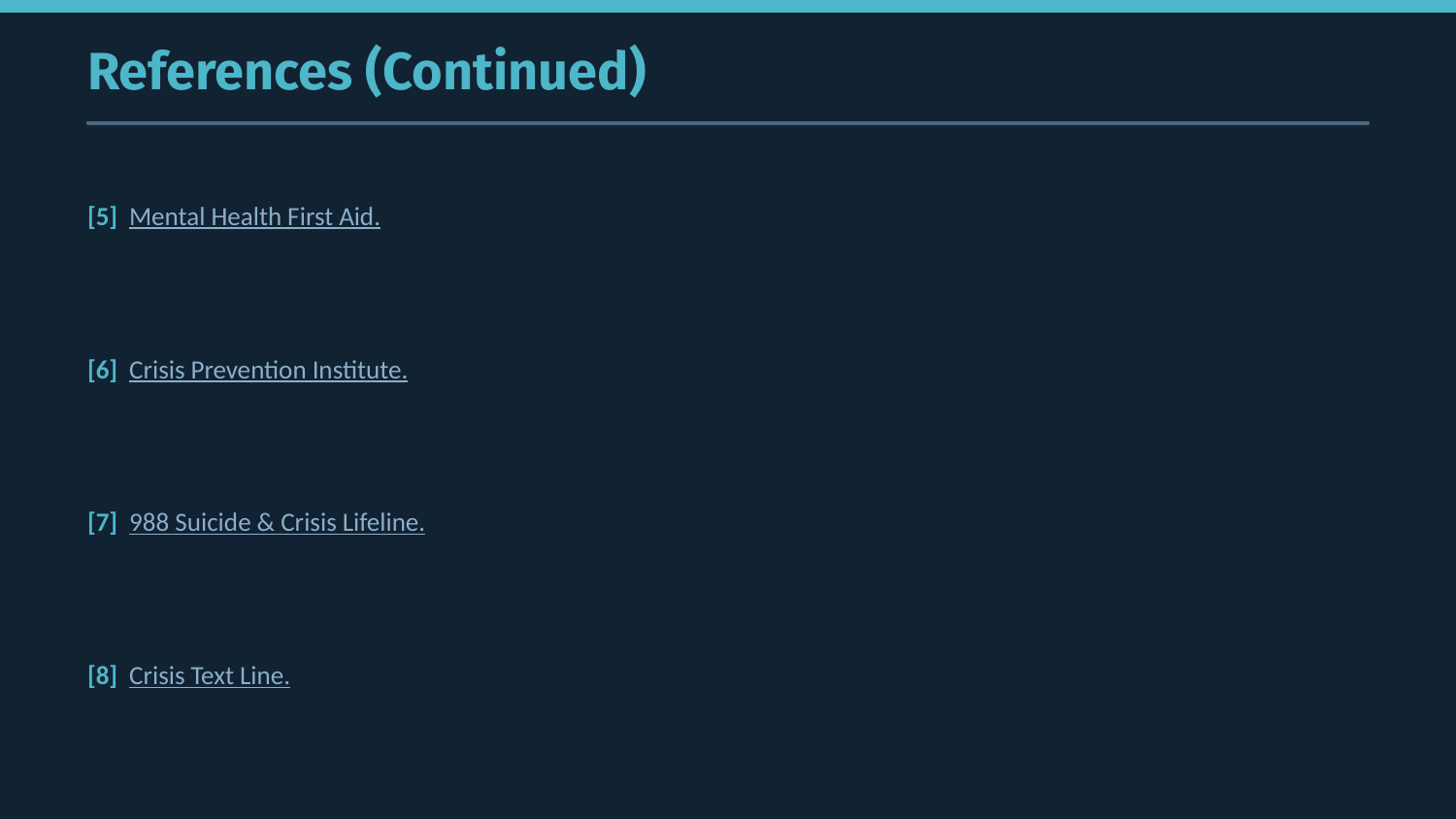

References (Continued)

[5]  Mental Health First Aid.
[6]  Crisis Prevention Institute.
[7]  988 Suicide & Crisis Lifeline.
[8]  Crisis Text Line.